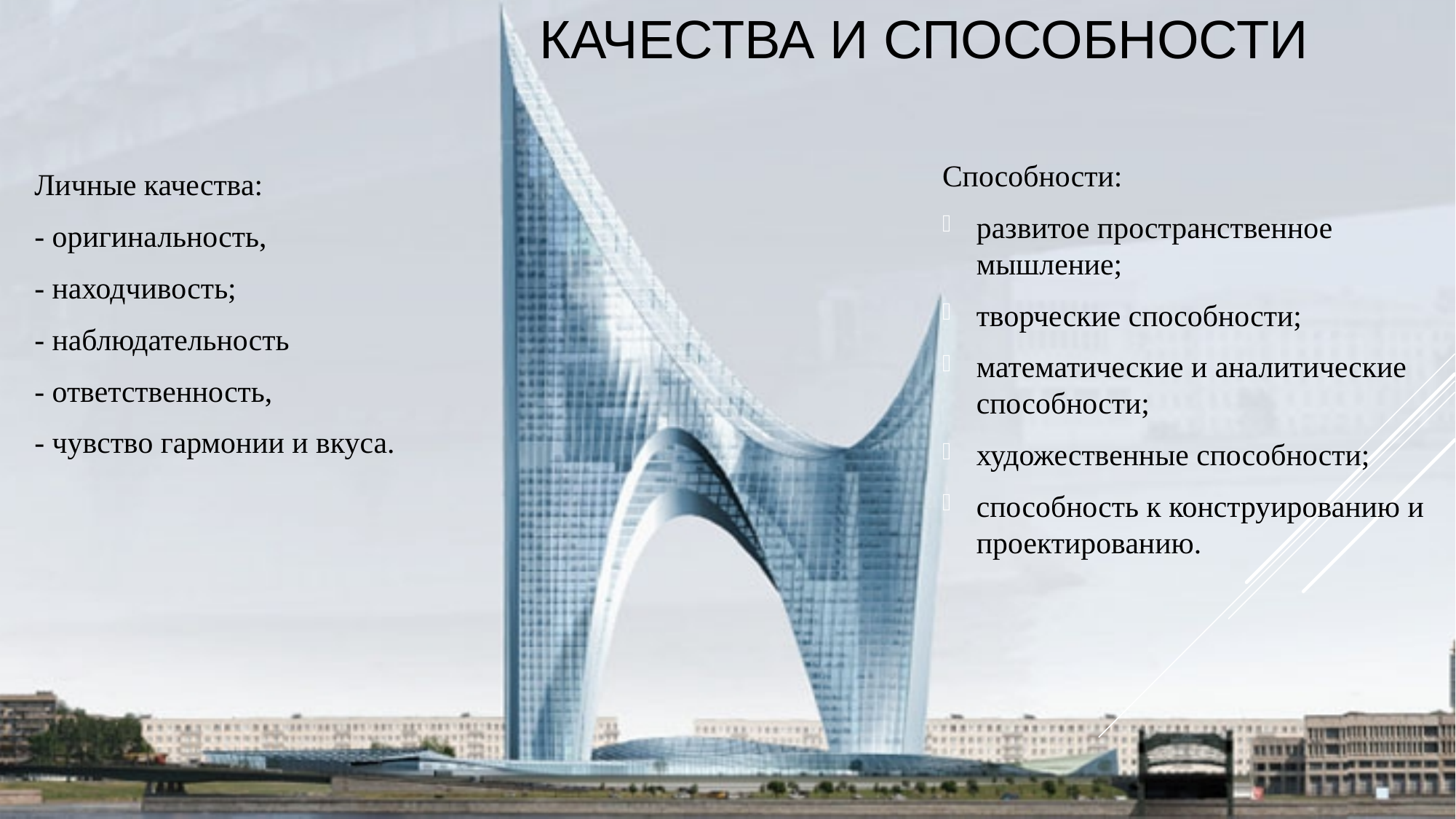

# Качества и способности
Способности:
развитое пространственное мышление;
творческие способности;
математические и аналитические способности;
художественные способности;
способность к конструированию и проектированию.
Личные качества:
- оригинальность,
- находчивость;
- наблюдательность
- ответственность,
- чувство гармонии и вкуса.